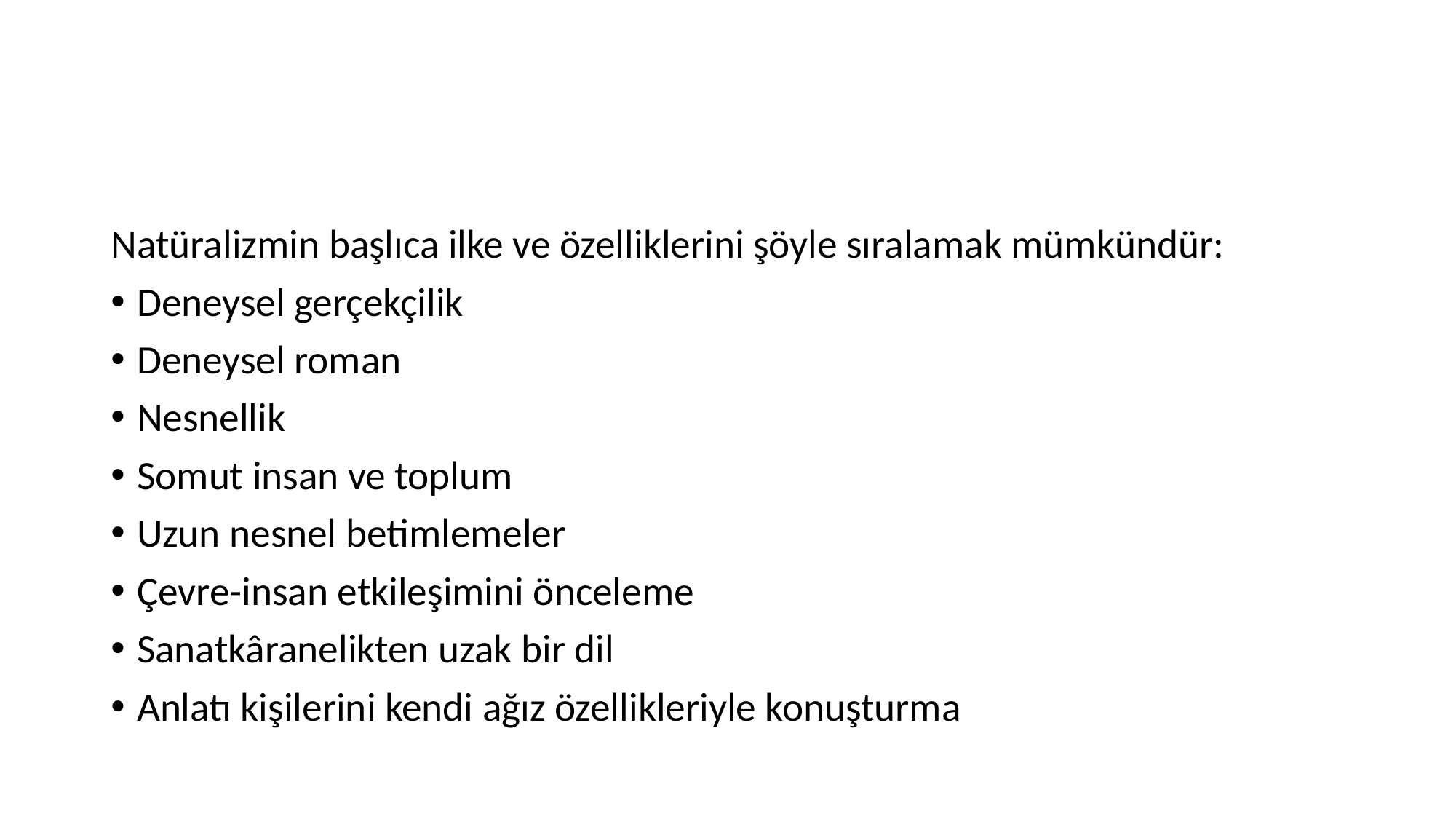

Natüralizmin başlıca ilke ve özelliklerini şöyle sıralamak mümkündür:
Deneysel gerçekçilik
Deneysel roman
Nesnellik
Somut insan ve toplum
Uzun nesnel betimlemeler
Çevre-insan etkileşimini önceleme
Sanatkâranelikten uzak bir dil
Anlatı kişilerini kendi ağız özellikleriyle konuşturma